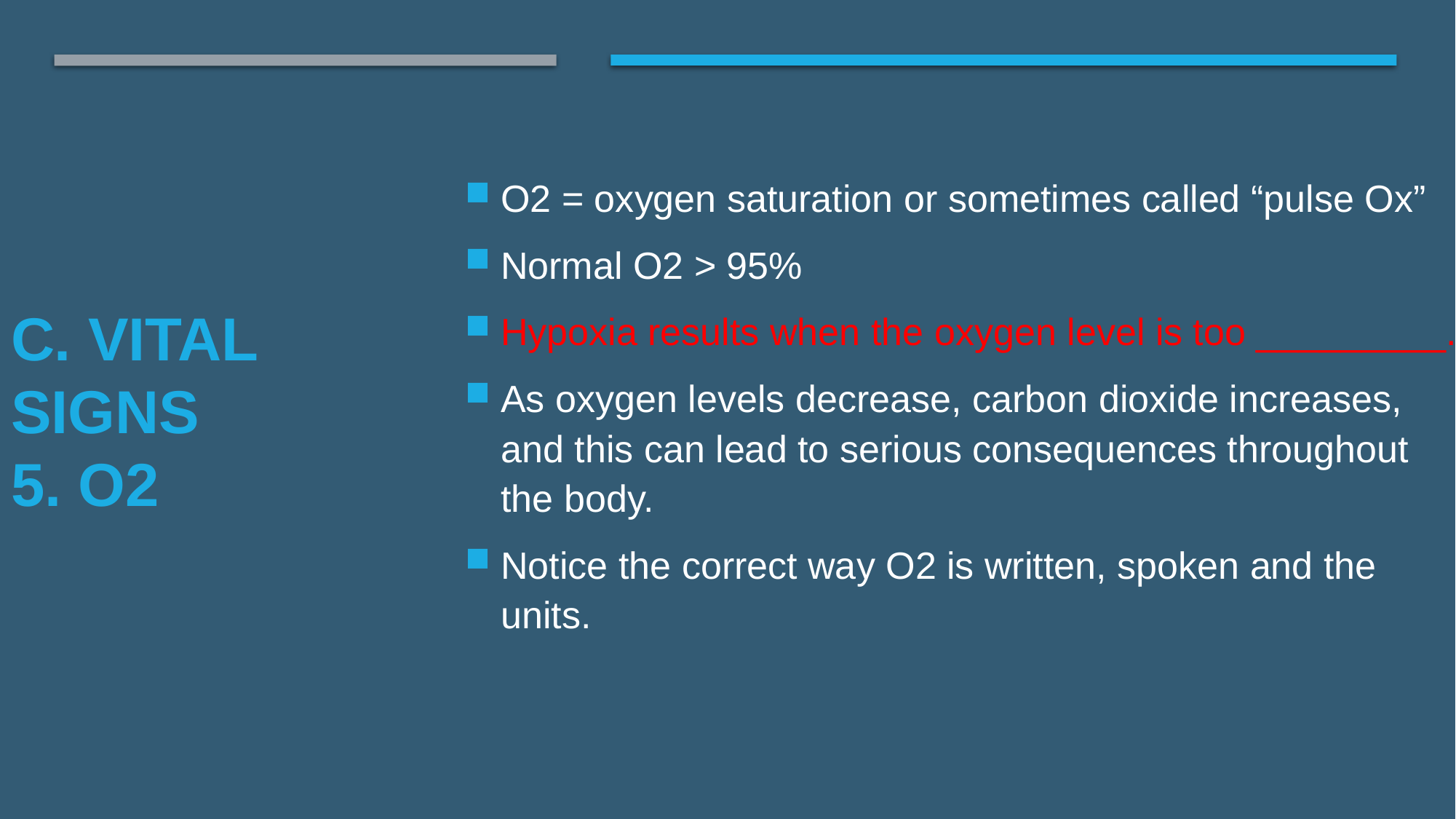

O2 = oxygen saturation or sometimes called “pulse Ox”
Normal O2 > 95%
Hypoxia results when the oxygen level is too _________.
As oxygen levels decrease, carbon dioxide increases, and this can lead to serious consequences throughout the body.
Notice the correct way O2 is written, spoken and the units.

# C. Vital Signs 5. O2